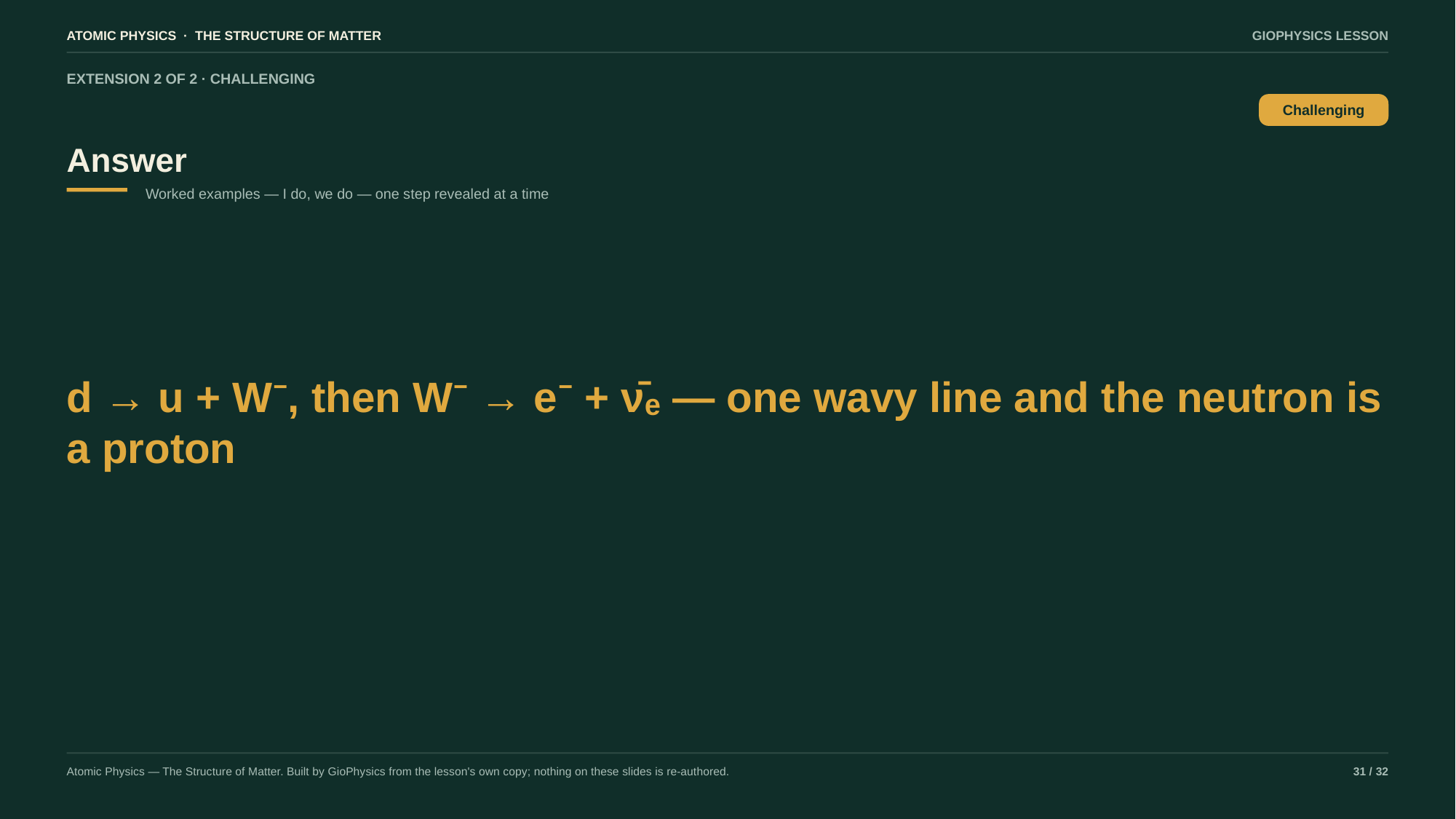

ATOMIC PHYSICS  ·  THE STRUCTURE OF MATTER
GIOPHYSICS LESSON

EXTENSION 2 OF 2 · CHALLENGING
Answer

Challenging
Worked examples — I do, we do — one step revealed at a time

d → u + W⁻, then W⁻ → e⁻ + ν̄ₑ — one wavy line and the neutron is a proton

Atomic Physics — The Structure of Matter. Built by GioPhysics from the lesson's own copy; nothing on these slides is re-authored.
31 / 32